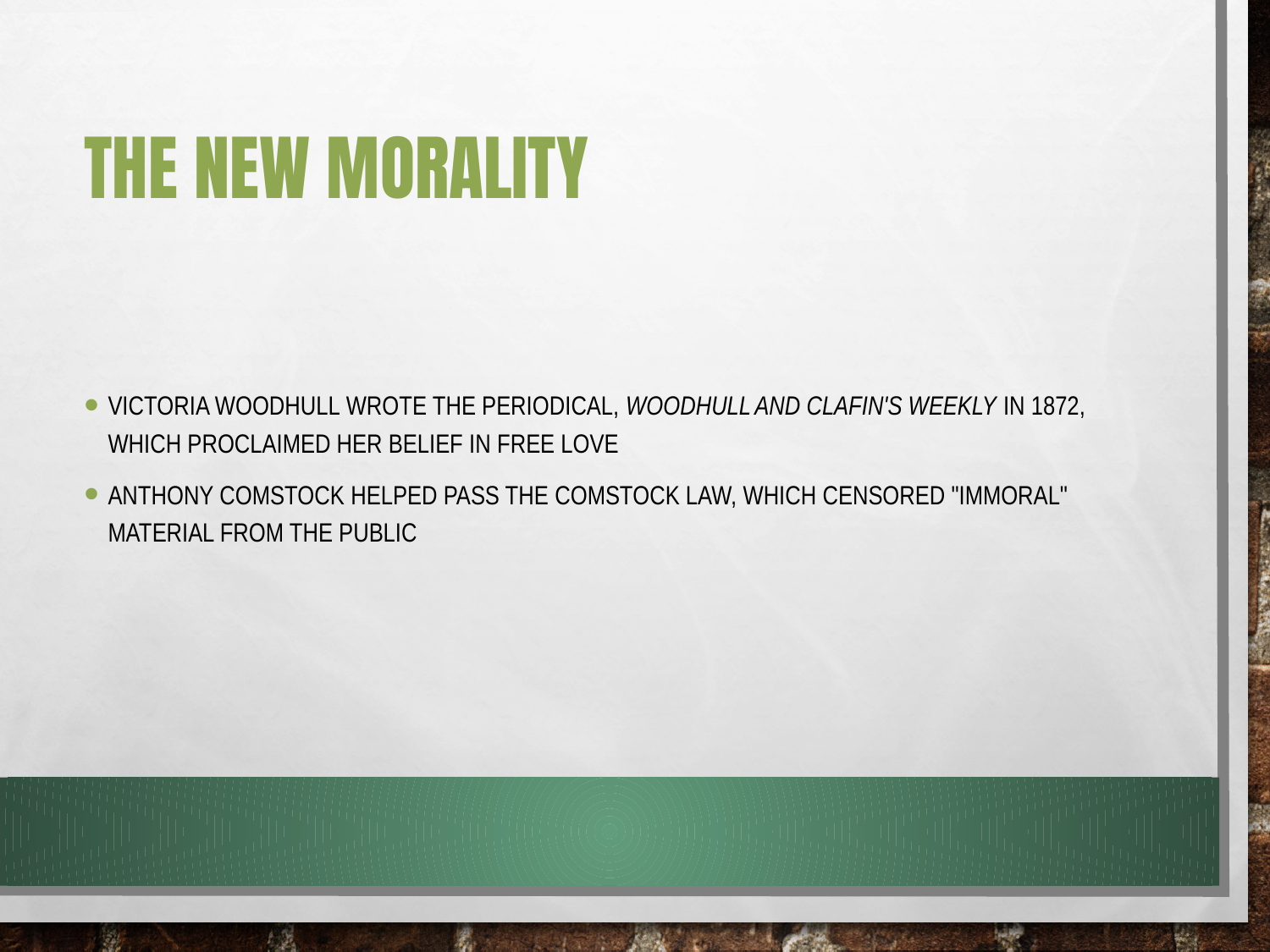

# The New Morality
Victoria Woodhull wrote the periodical, Woodhull and Clafin's Weekly in 1872, which proclaimed her belief in free love
Anthony Comstock helped pass the Comstock Law, which censored "immoral" material from the public